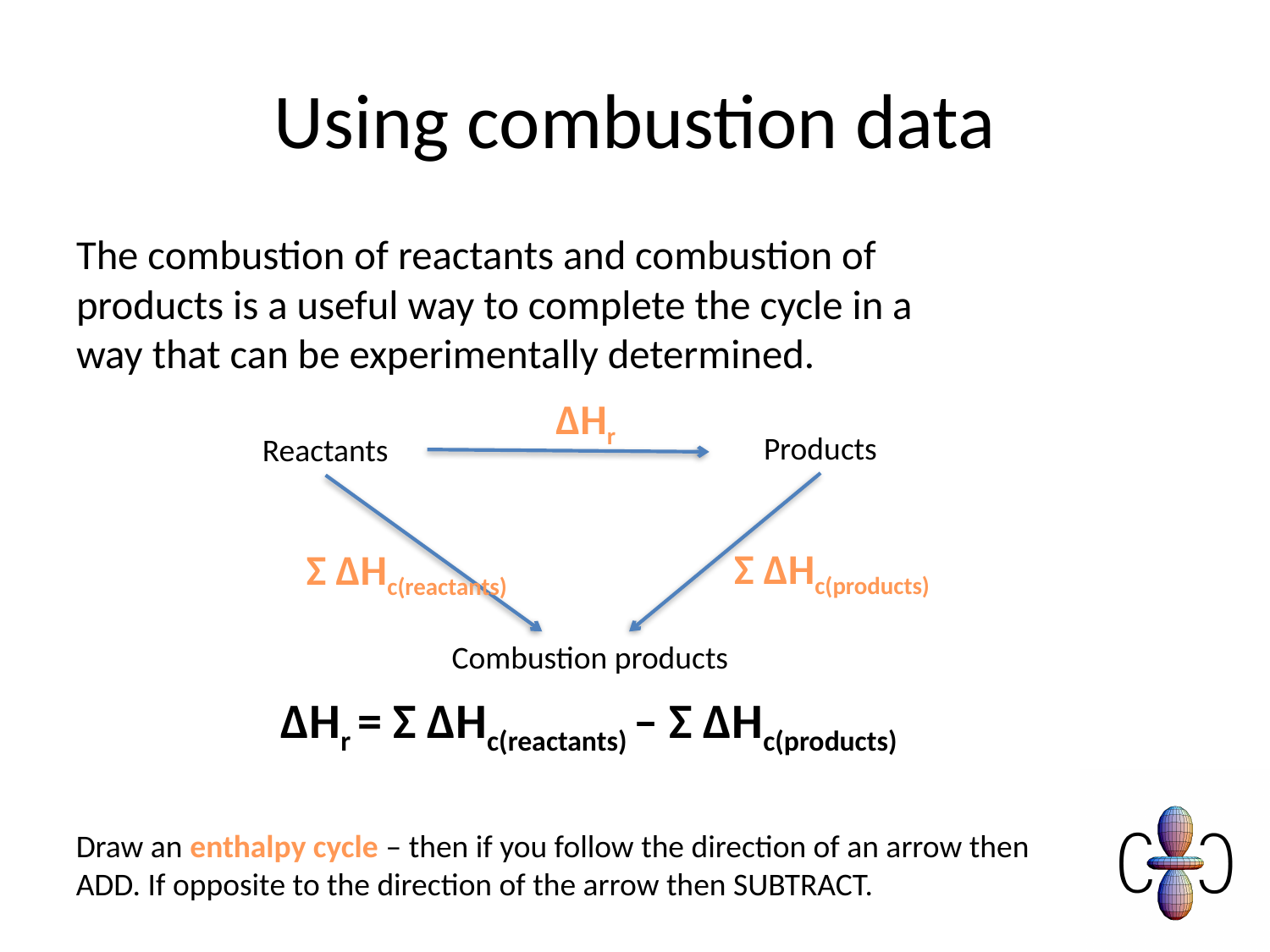

# Using combustion data
The combustion of reactants and combustion of products is a useful way to complete the cycle in a way that can be experimentally determined.

ΔHr
Products
Reactants
Σ ΔHc(reactants)
Combustion products
Σ ΔHc(products)
ΔHr = Σ ΔHc(reactants) – Σ ΔHc(products)
Draw an enthalpy cycle – then if you follow the direction of an arrow then ADD. If opposite to the direction of the arrow then SUBTRACT.